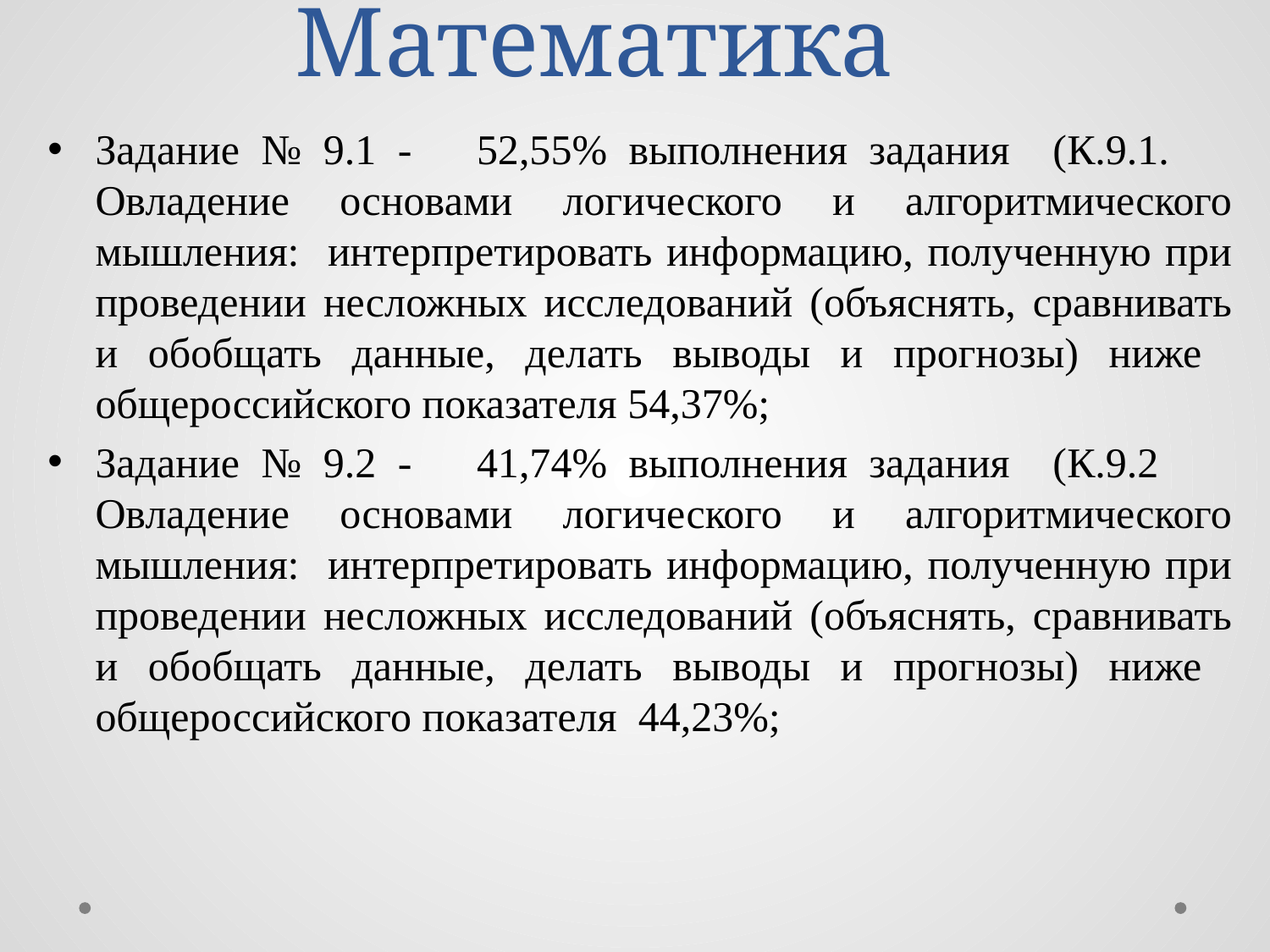

# Математика
Задание № 9.1 -   52,55% выполнения задания  (К.9.1. 	Овладение основами логического и алгоритмического мышления:  интерпретировать информацию, полученную при проведении несложных исследований (объяснять, сравнивать и обобщать данные, делать выводы и прогнозы) ниже  общероссийского показателя 54,37%;
Задание № 9.2 -   41,74% выполнения задания  (К.9.2 	Овладение основами логического и алгоритмического мышления:  интерпретировать информацию, полученную при проведении несложных исследований (объяснять, сравнивать и обобщать данные, делать выводы и прогнозы) ниже  общероссийского показателя  44,23%;